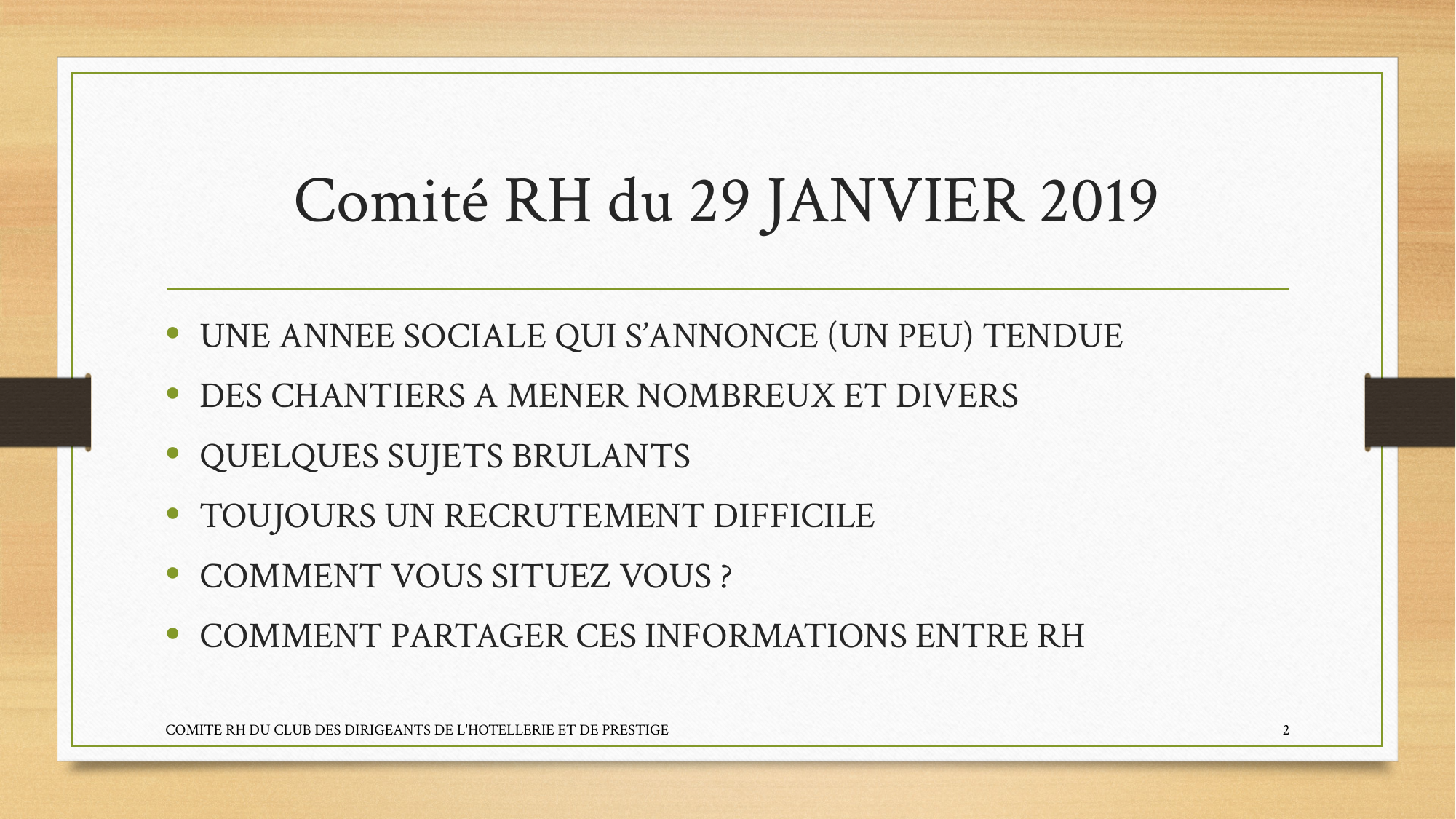

# Comité RH du 29 JANVIER 2019
UNE ANNEE SOCIALE QUI S’ANNONCE (UN PEU) TENDUE
DES CHANTIERS A MENER NOMBREUX ET DIVERS
QUELQUES SUJETS BRULANTS
TOUJOURS UN RECRUTEMENT DIFFICILE
COMMENT VOUS SITUEZ VOUS ?
COMMENT PARTAGER CES INFORMATIONS ENTRE RH
COMITE RH DU CLUB DES DIRIGEANTS DE L'HOTELLERIE ET DE PRESTIGE
2